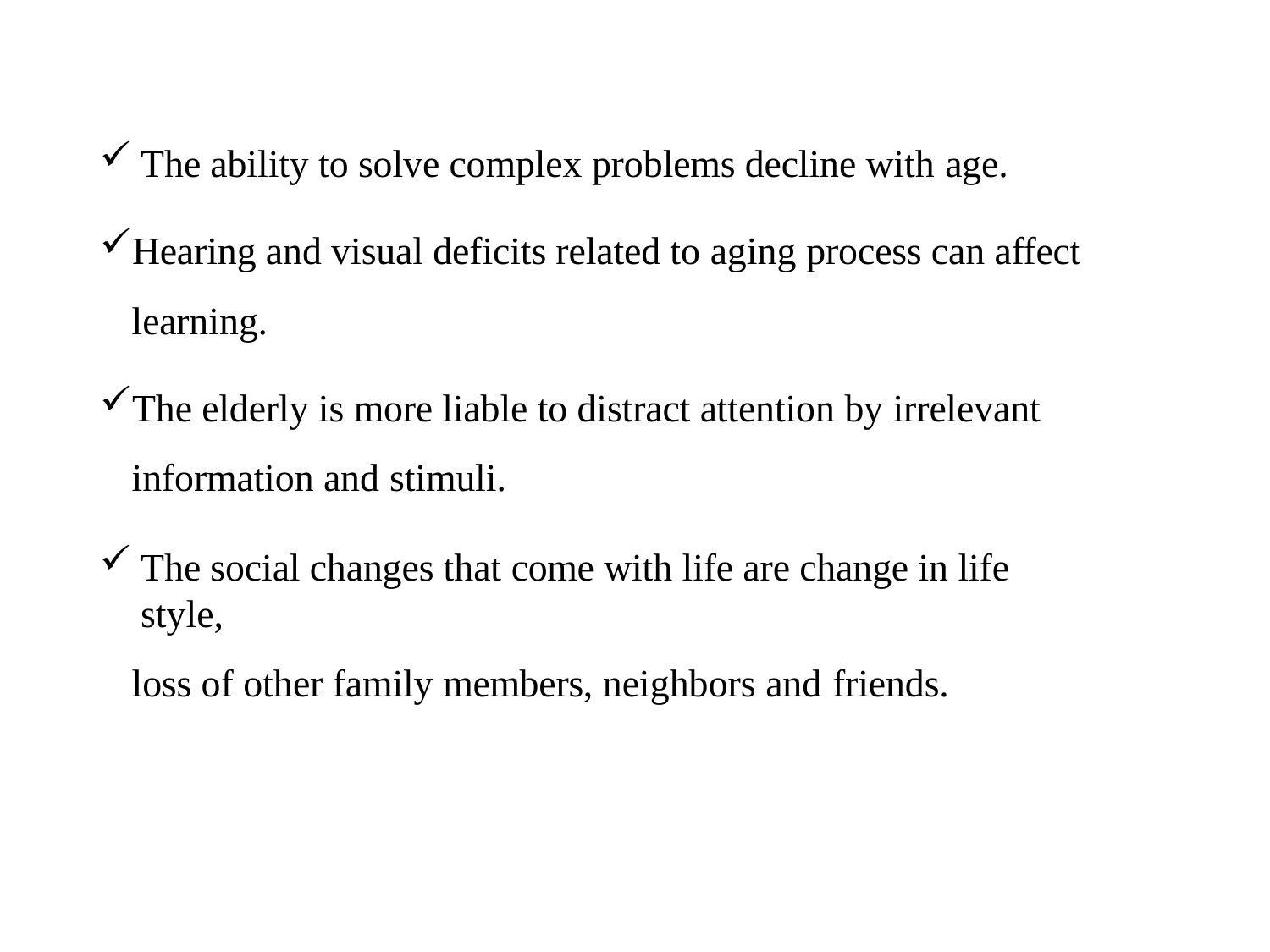

The ability to solve complex problems decline with age.
Hearing and visual deficits related to aging process can affect  learning.
The elderly is more liable to distract attention by irrelevant  information and stimuli.

The social changes that come with life are change in life style,
loss of other family members, neighbors and friends.